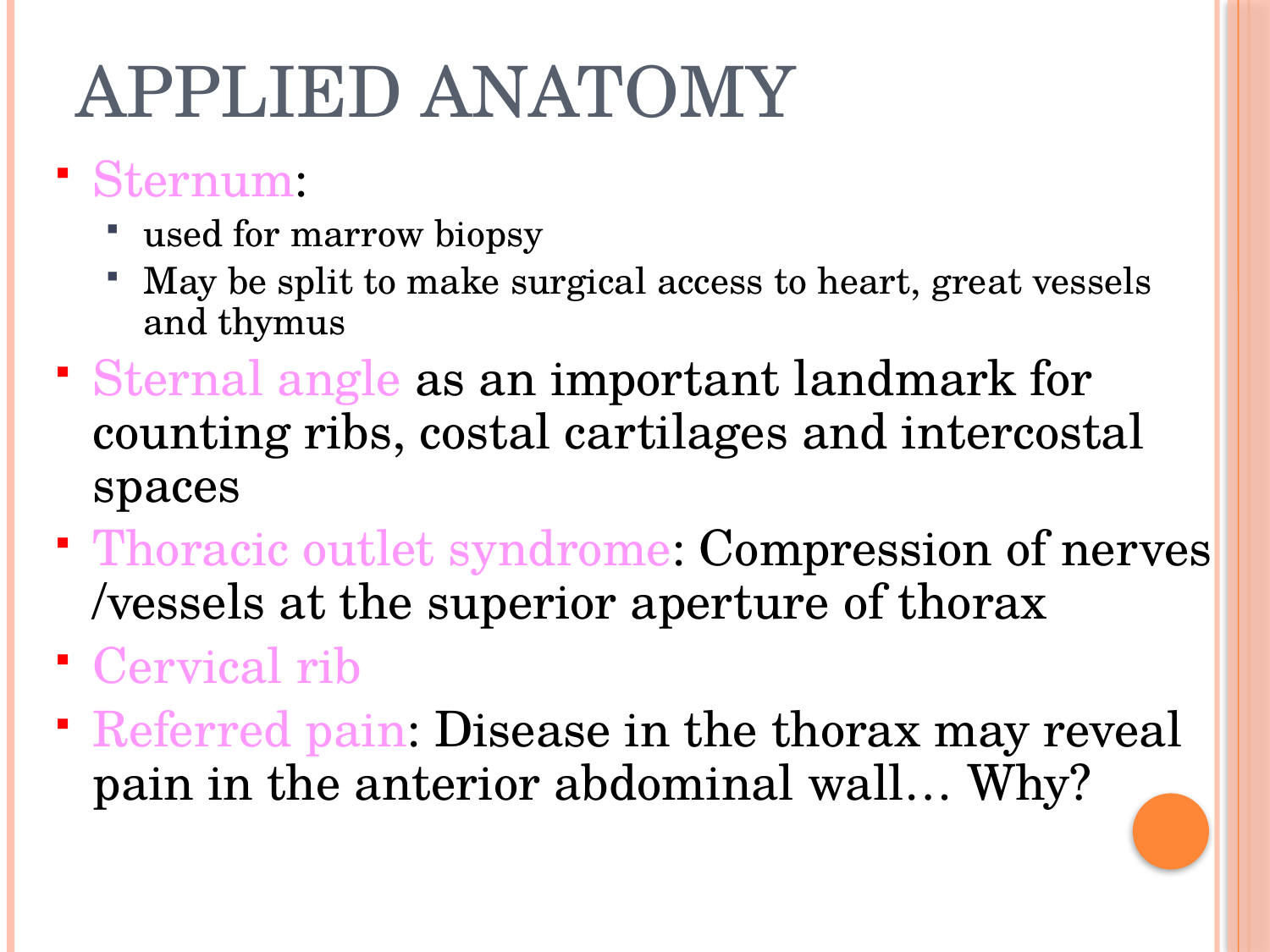

# Applied Anatomy
Sternum:
used for marrow biopsy
May be split to make surgical access to heart, great vessels and thymus
Sternal angle as an important landmark for counting ribs, costal cartilages and intercostal spaces
Thoracic outlet syndrome: Compression of nerves /vessels at the superior aperture of thorax
Cervical rib
Referred pain: Disease in the thorax may reveal pain in the anterior abdominal wall… Why?